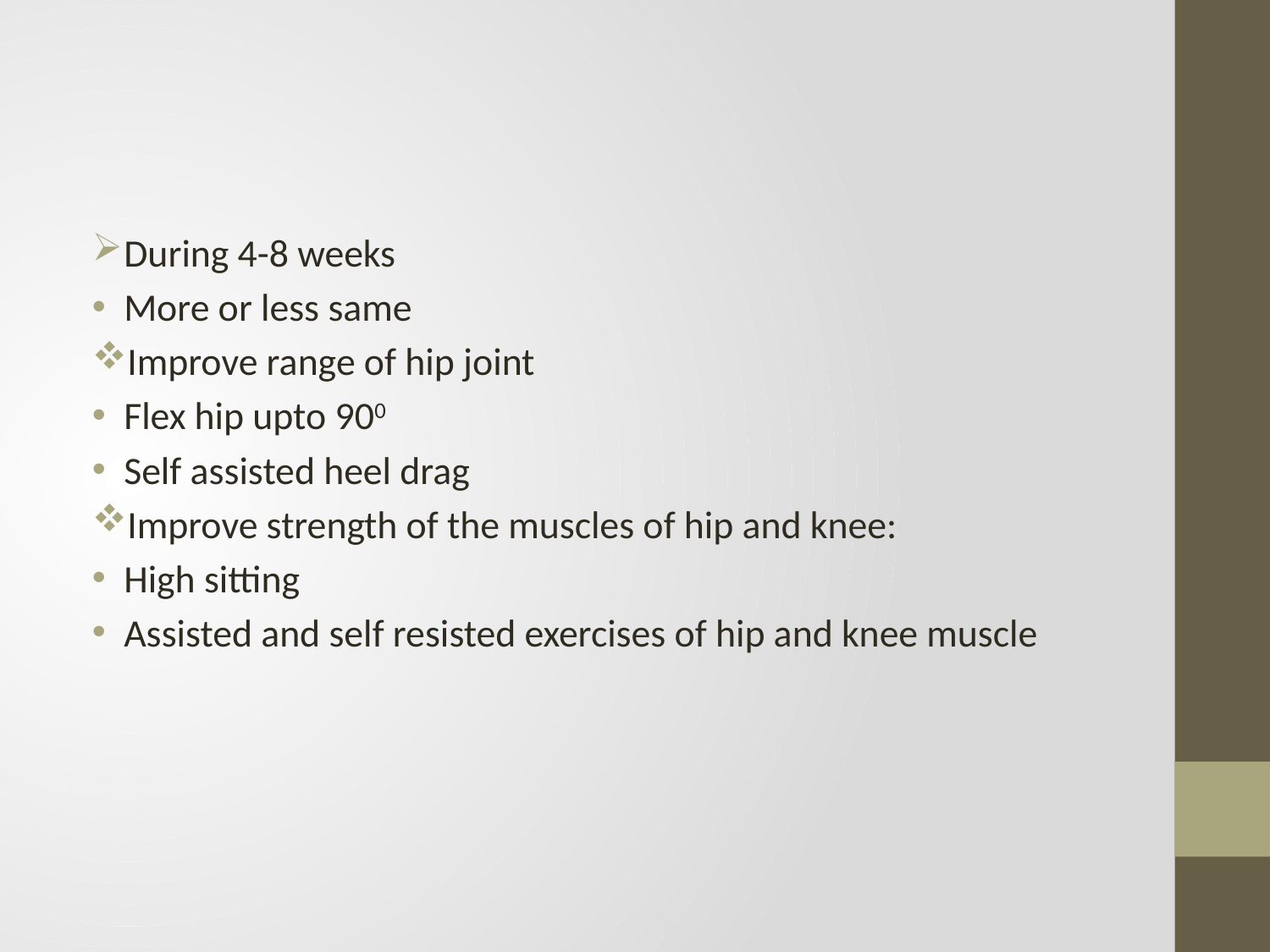

#
During 4-8 weeks
More or less same
Improve range of hip joint
Flex hip upto 900
Self assisted heel drag
Improve strength of the muscles of hip and knee:
High sitting
Assisted and self resisted exercises of hip and knee muscle